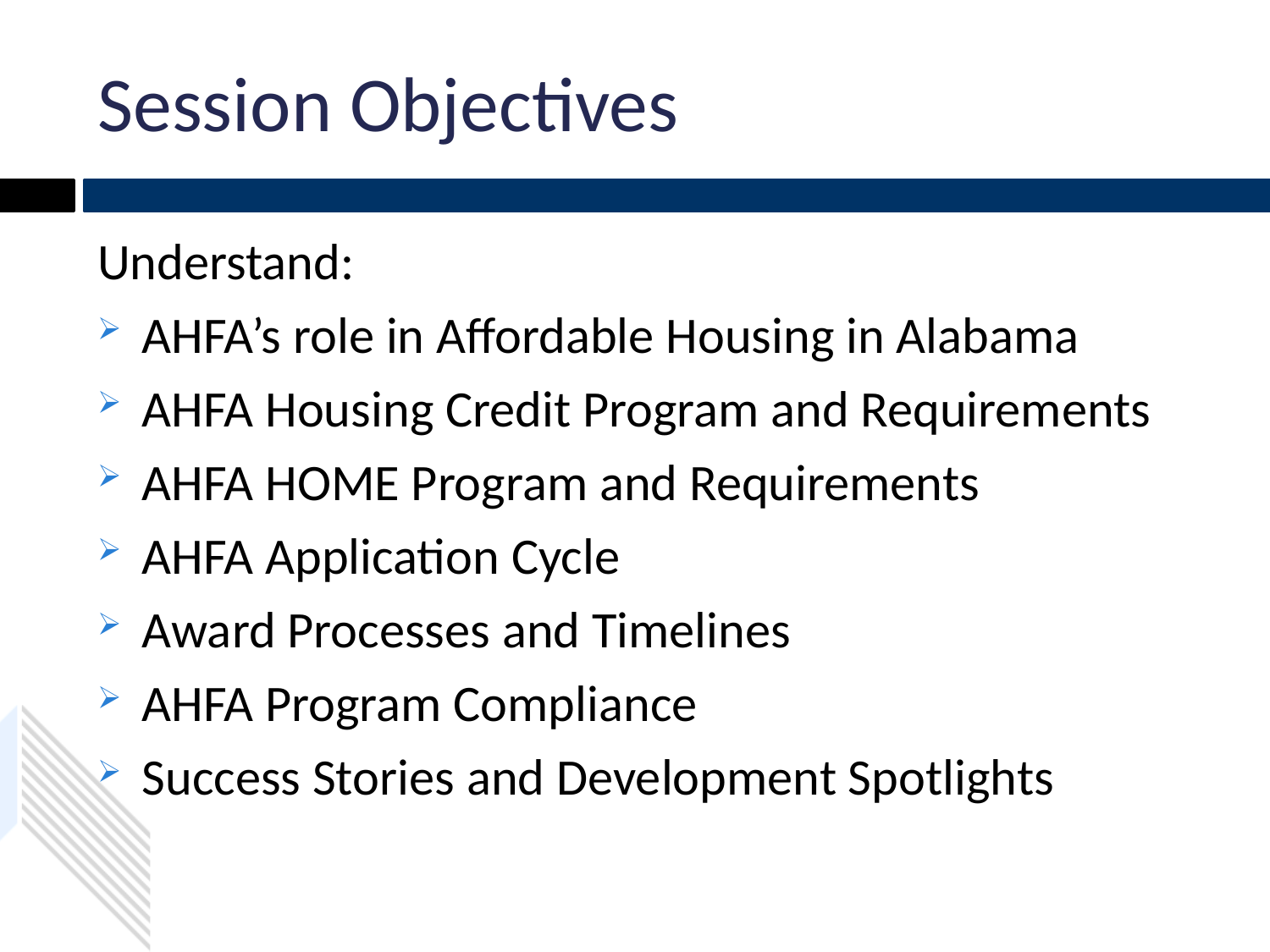

# Session Objectives
Understand:
AHFA’s role in Affordable Housing in Alabama
AHFA Housing Credit Program and Requirements
AHFA HOME Program and Requirements
AHFA Application Cycle
Award Processes and Timelines
AHFA Program Compliance
Success Stories and Development Spotlights